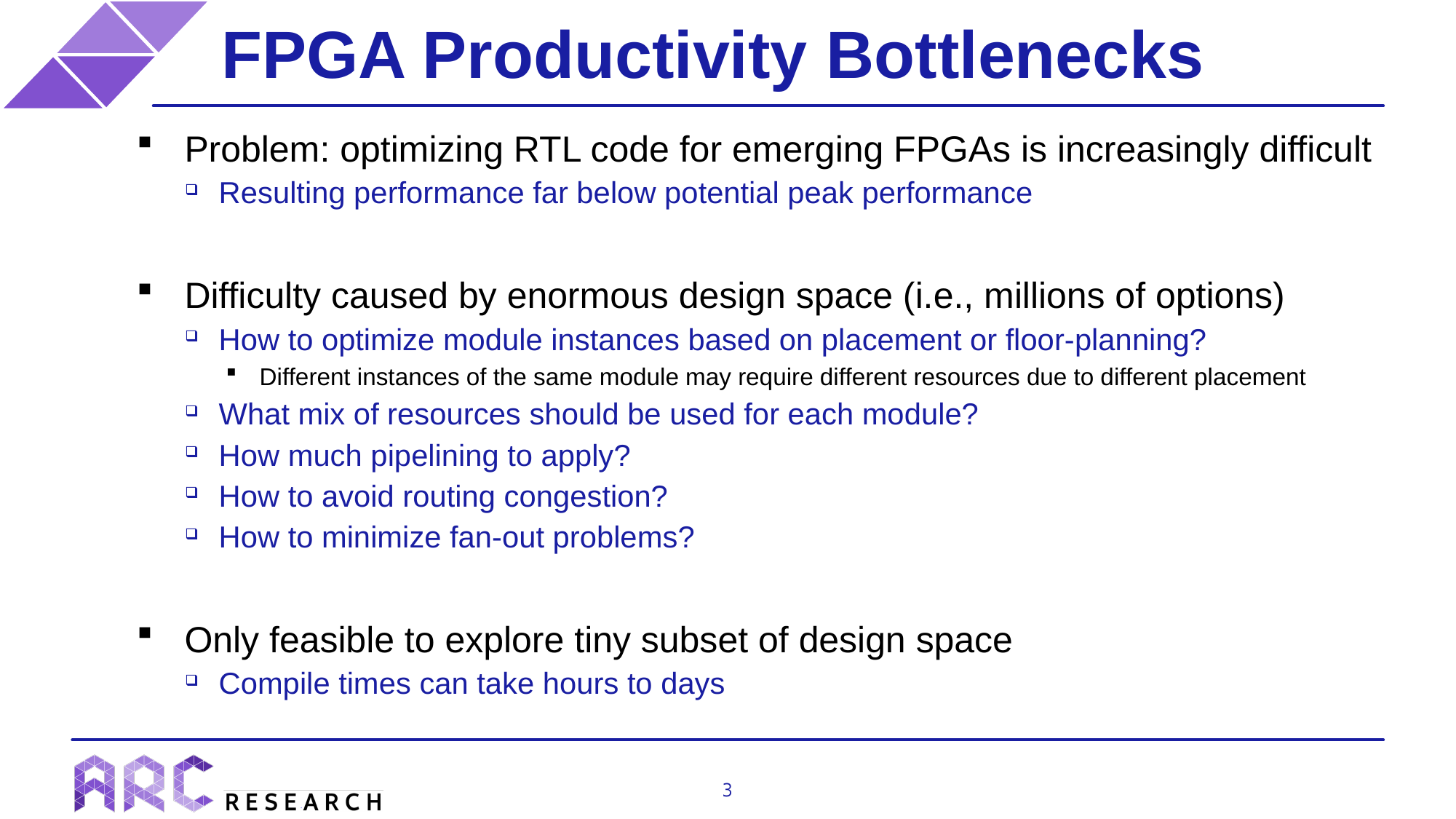

# FPGA Productivity Bottlenecks
Problem: optimizing RTL code for emerging FPGAs is increasingly difficult
Resulting performance far below potential peak performance

Difficulty caused by enormous design space (i.e., millions of options)
How to optimize module instances based on placement or floor-planning?
Different instances of the same module may require different resources due to different placement
What mix of resources should be used for each module?
How much pipelining to apply?
How to avoid routing congestion?
How to minimize fan-out problems?

Only feasible to explore tiny subset of design space
Compile times can take hours to days
3